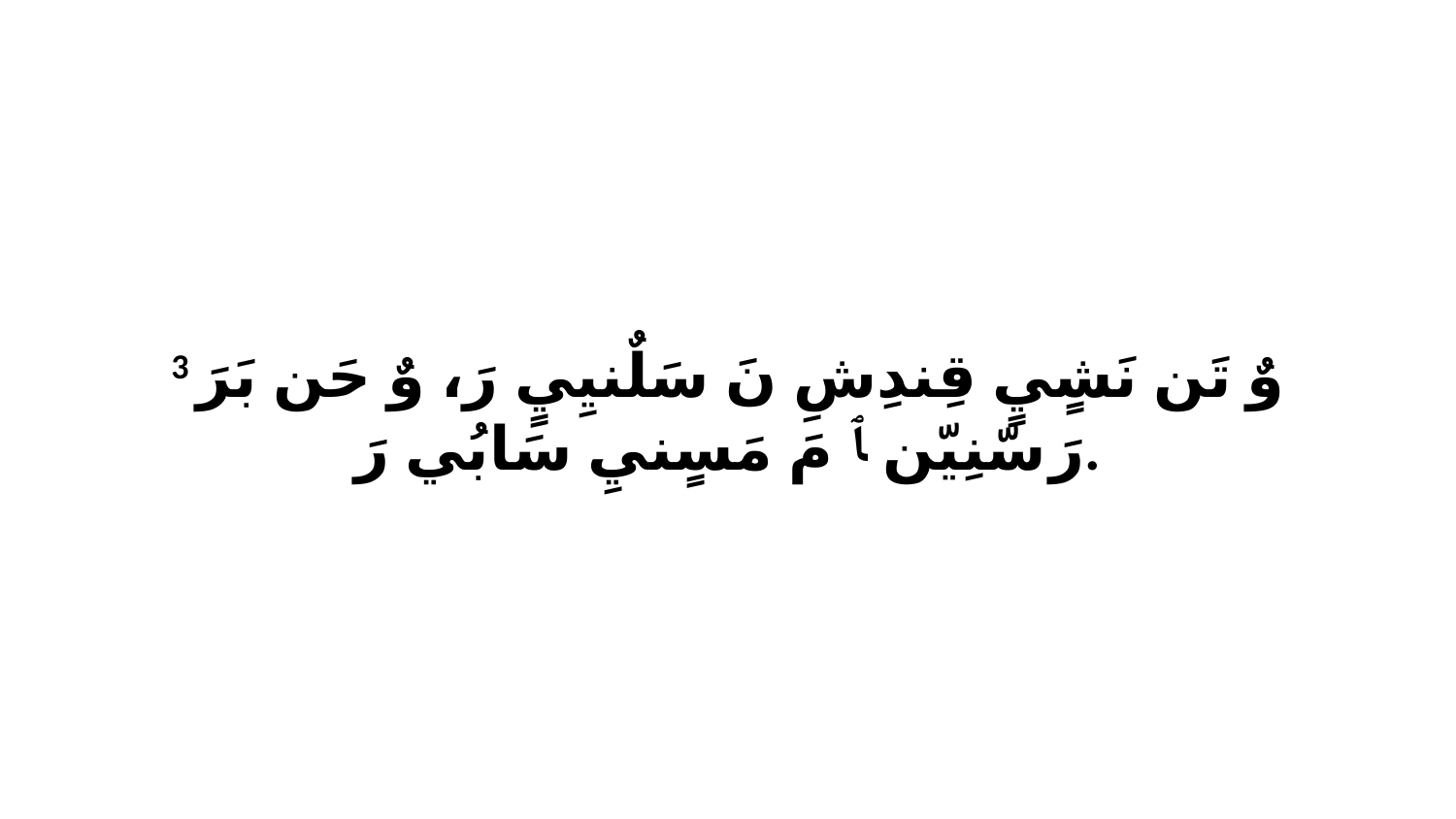

3 وٌ تَن نَشٍيٍ قِندِشِ نَ سَلٌنيِيٍ رَ، وٌ حَن بَرَ رَ سّنِيّن ﭑ مَ مَسٍنيِ سَابُي رَ.